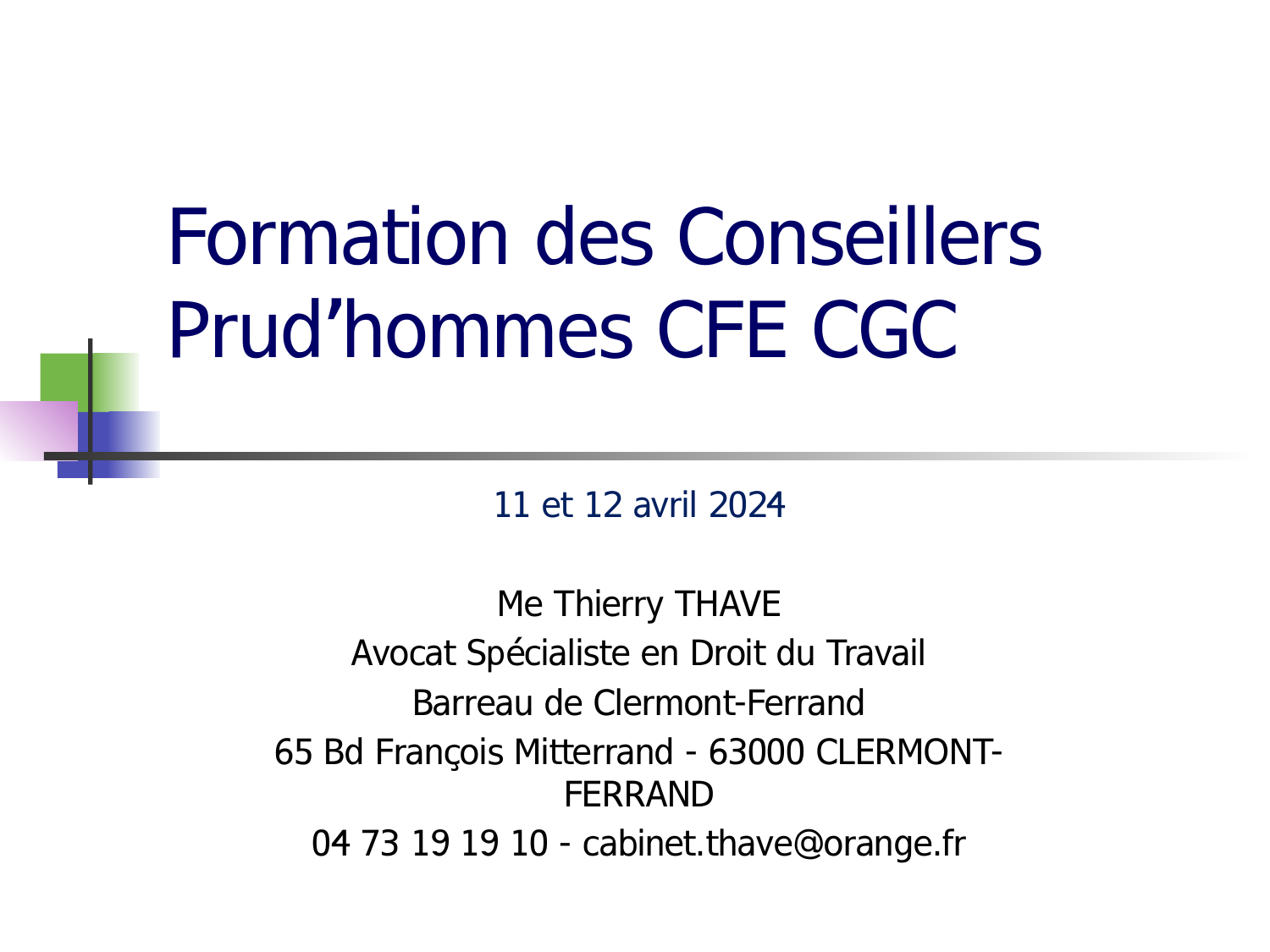

# Formation des Conseillers Prud’hommes CFE CGC
11 et 12 avril 2024

Me Thierry THAVE
Avocat Spécialiste en Droit du Travail
Barreau de Clermont-Ferrand
65 Bd François Mitterrand - 63000 CLERMONT-FERRAND
04 73 19 19 10 - cabinet.thave@orange.fr